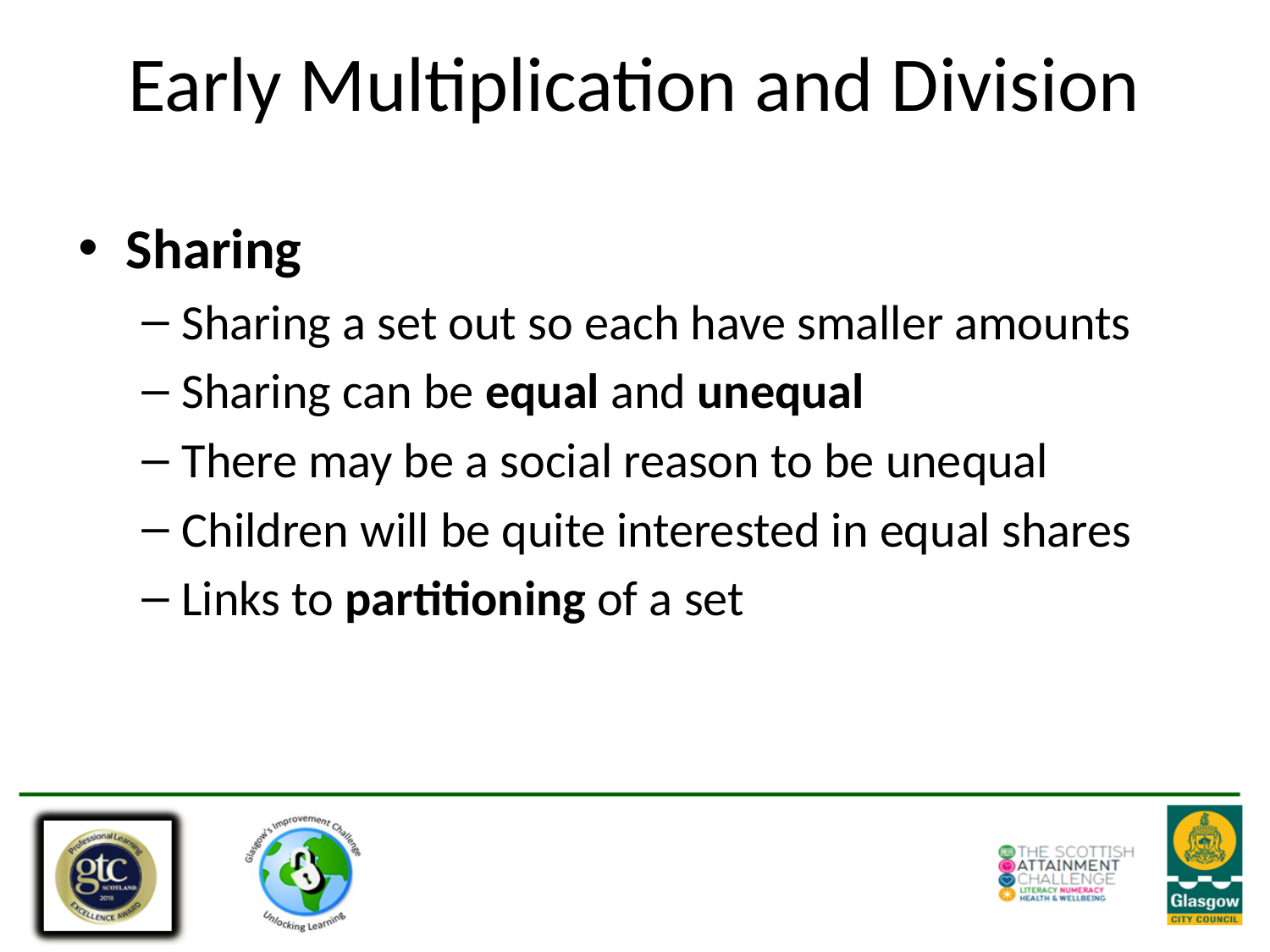

Early Multiplication and Division
Sharing
Sharing a set out so each have smaller amounts
Sharing can be equal and unequal
There may be a social reason to be unequal
Children will be quite interested in equal shares
Links to partitioning of a set